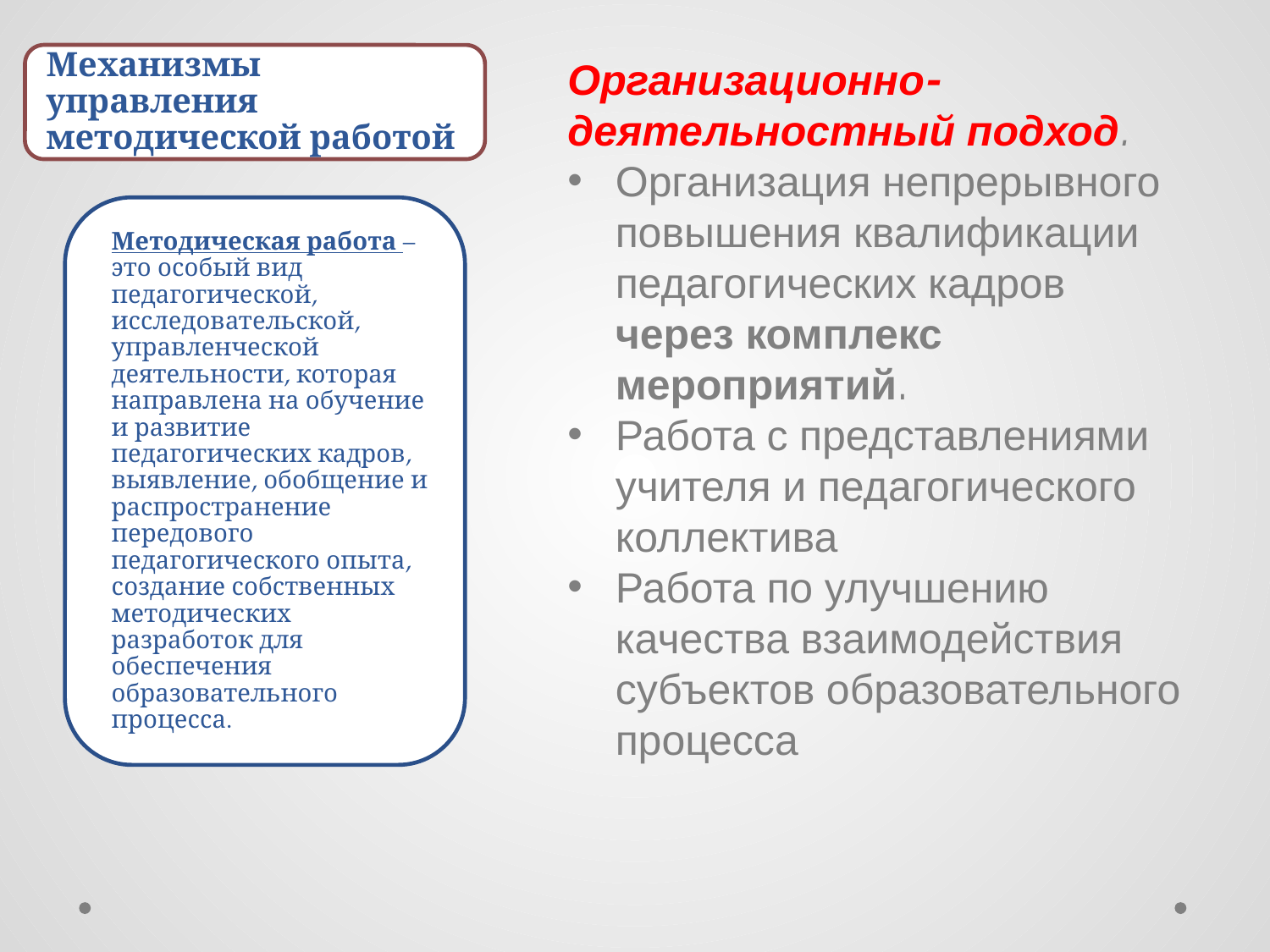

Механизмы управления методической работой
Организационно-деятельностный подход.
Организация непрерывного повышения квалификации педагогических кадров через комплекс мероприятий.
Работа с представлениями учителя и педагогического коллектива
Работа по улучшению качества взаимодействия субъектов образовательного процесса

Методическая работа – это особый вид педагогической, исследовательской, управленческой деятельности, которая направлена на обучение и развитие педагогических кадров, выявление, обобщение и распространение передового педагогического опыта, создание собственных методических разработок для обеспечения образовательного процесса.